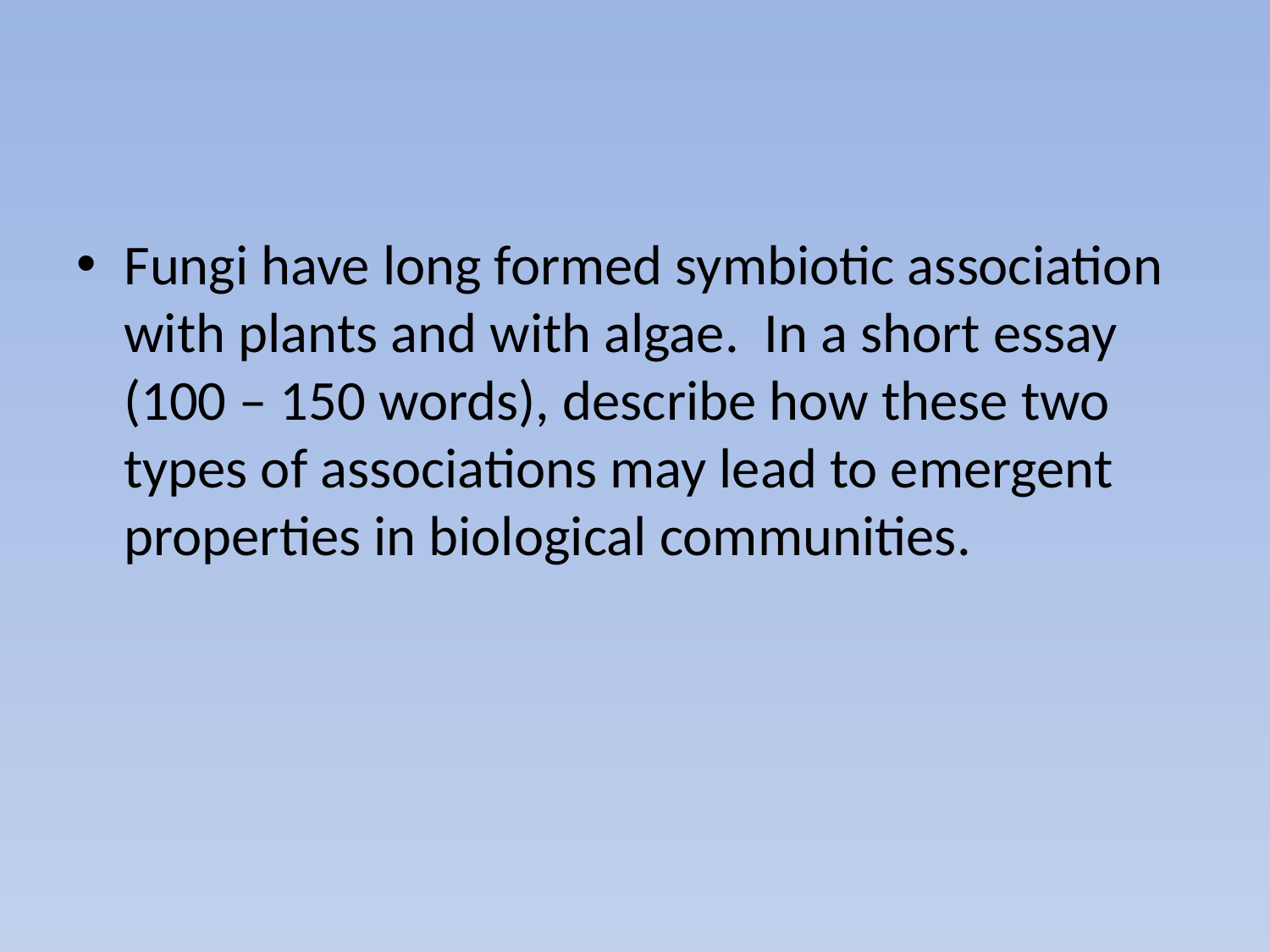

#
Fungi have long formed symbiotic association with plants and with algae.  In a short essay (100 – 150 words), describe how these two types of associations may lead to emergent properties in biological communities.